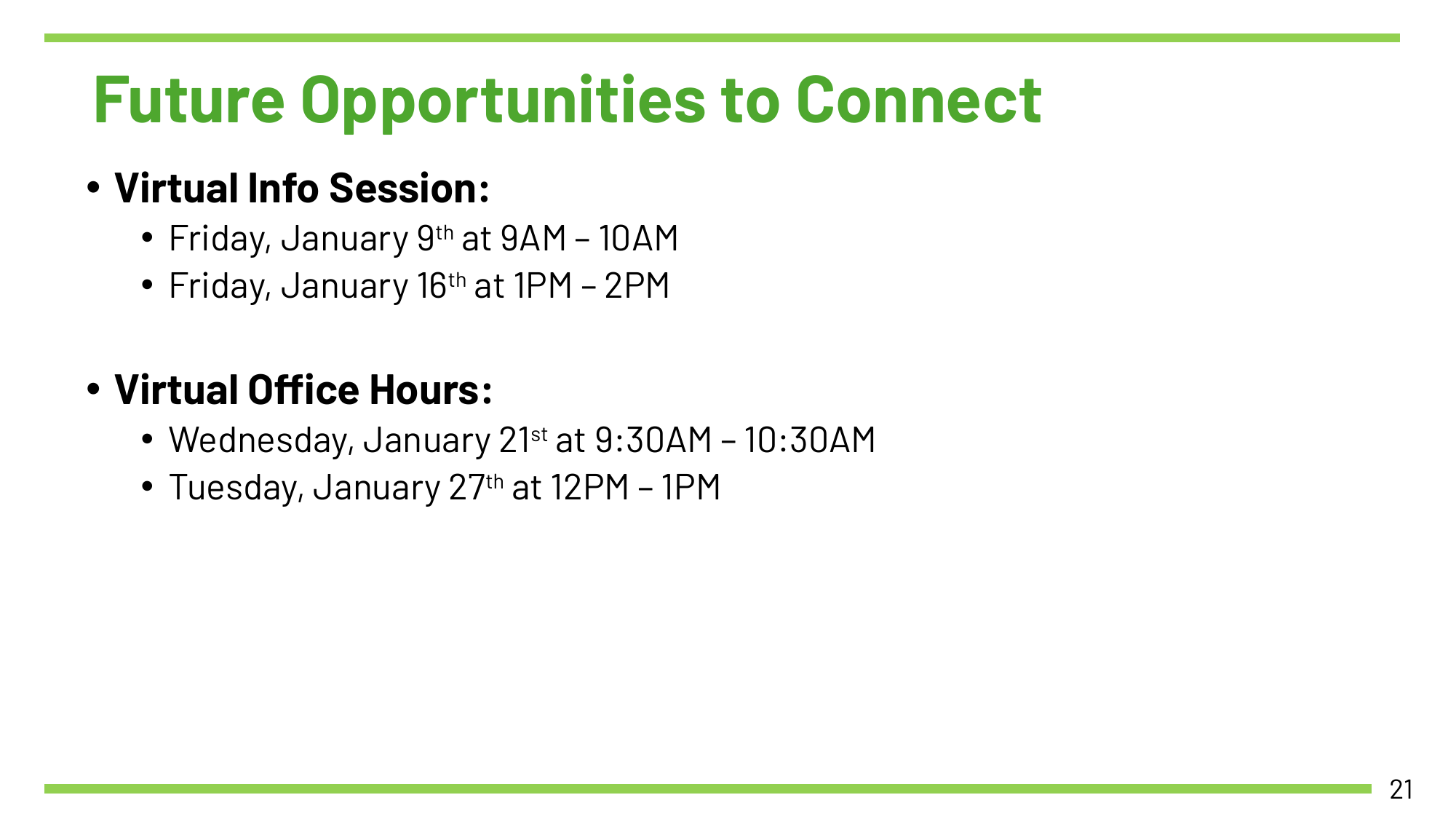

# Future Opportunities to Connect
Virtual Info Session:
Friday, January 9th at 9AM – 10AM
Friday, January 16th at 1PM – 2PM

Virtual Office Hours:
Wednesday, January 21st at 9:30AM – 10:30AM
Tuesday, January 27th at 12PM – 1PM

21